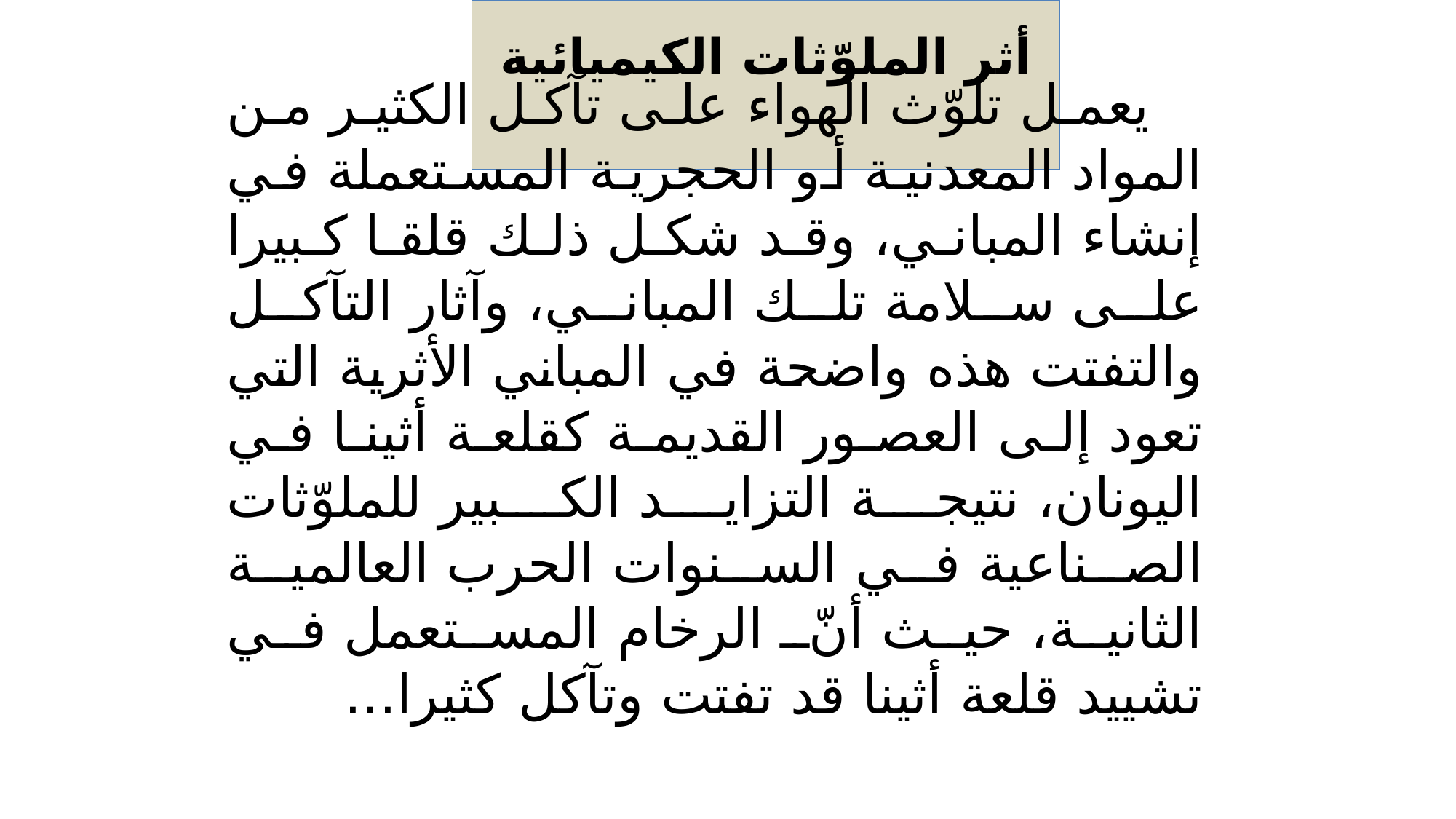

# أثر الملوّثات الكيميائية
يعمل تلوّث الهواء على تآكل الكثير من المواد المعدنية أو الحجرية المستعملة في إنشاء المباني، وقد شكل ذلك قلقا كبيرا على سلامة تلك المباني، وآثار التآكل والتفتت هذه واضحة في المباني الأثرية التي تعود إلى العصور القديمة كقلعة أثينا في اليونان، نتيجة التزايد الكبير للملوّثات الصناعية في السنوات الحرب العالمية الثانية، حيث أنّ الرخام المستعمل في تشييد قلعة أثينا قد تفتت وتآكل كثيرا...